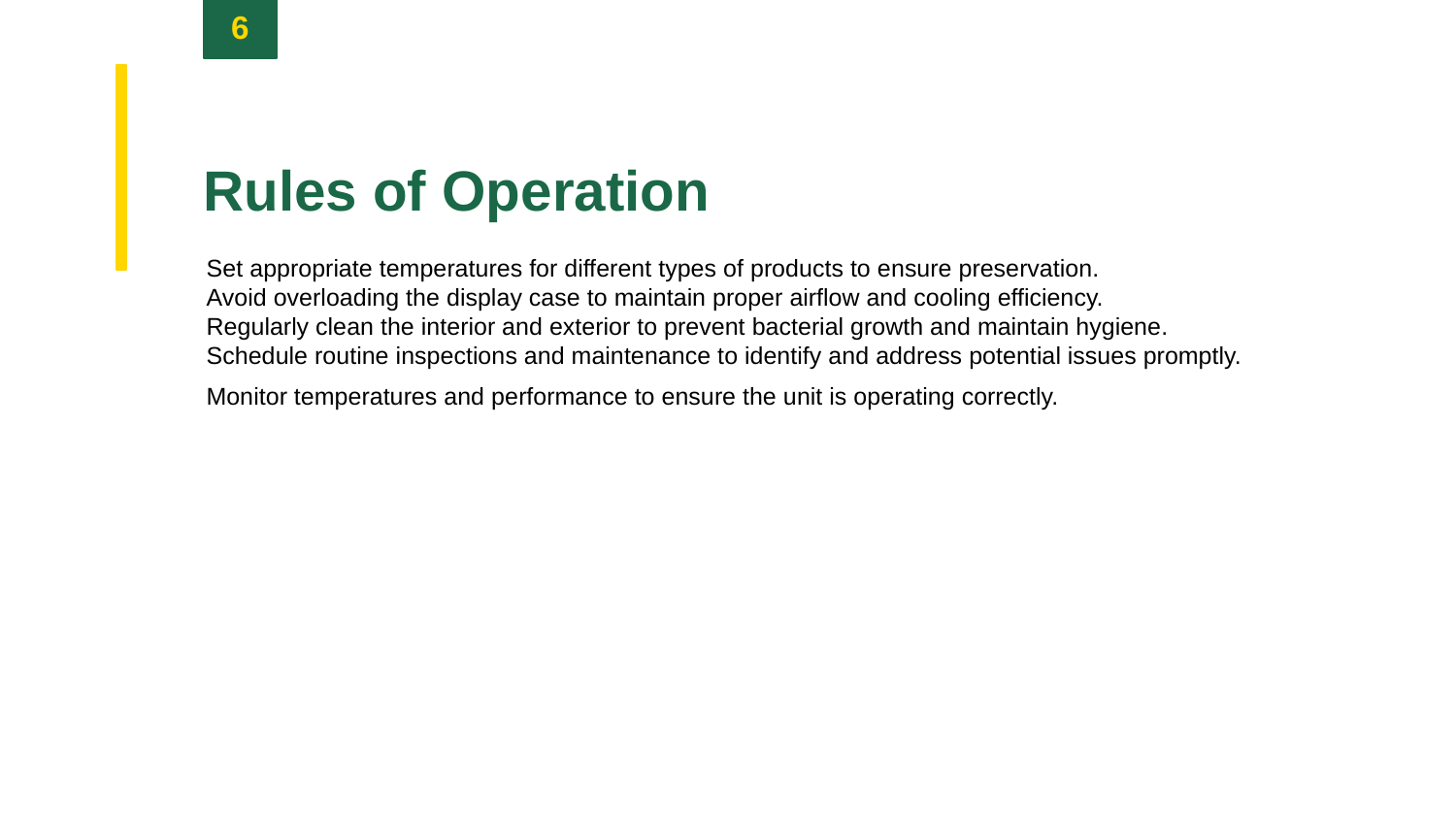

6

Rules of Operation
Set appropriate temperatures for different types of products to ensure preservation.
Avoid overloading the display case to maintain proper airflow and cooling efficiency.
Regularly clean the interior and exterior to prevent bacterial growth and maintain hygiene.
Schedule routine inspections and maintenance to identify and address potential issues promptly.
Monitor temperatures and performance to ensure the unit is operating correctly.